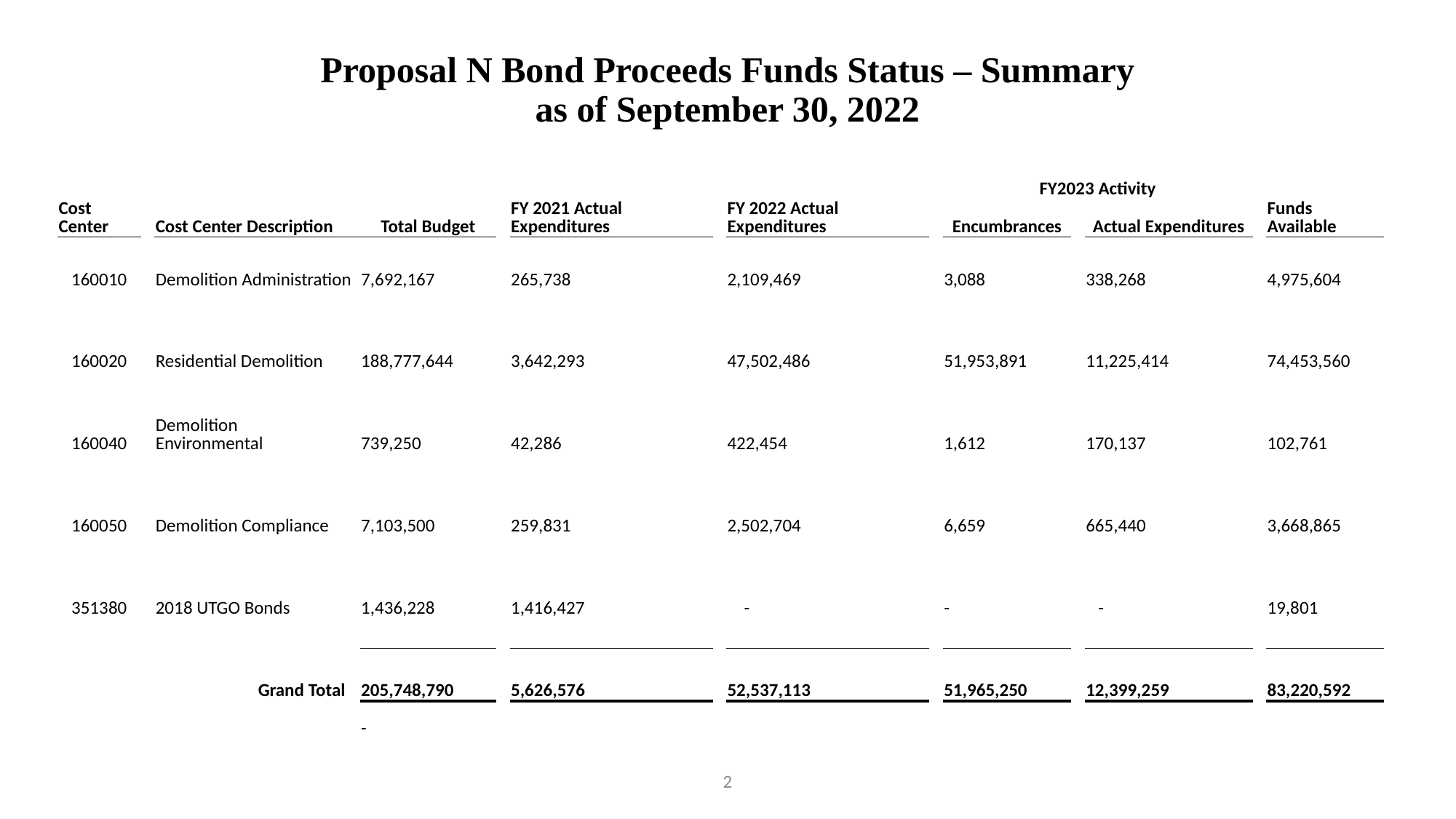

# Proposal N Bond Proceeds Funds Status – Summary as of September 30, 2022
|  |  |  |  |  |  |  |  |  |  | FY2023 Activity |  |  |  |  |
| --- | --- | --- | --- | --- | --- | --- | --- | --- | --- | --- | --- | --- | --- | --- |
| Cost Center |  | Cost Center Description |  | Total Budget |  | FY 2021 Actual Expenditures |  | FY 2022 Actual Expenditures |  | Encumbrances |  | Actual Expenditures |  | Funds Available |
| 160010 |  | Demolition Administration |  | 7,692,167 |  | 265,738 |  | 2,109,469 |  | 3,088 |  | 338,268 |  | 4,975,604 |
|  |  |  |  |  |  |  |  |  |  |  |  |  |  |  |
| 160020 |  | Residential Demolition |  | 188,777,644 |  | 3,642,293 |  | 47,502,486 |  | 51,953,891 |  | 11,225,414 |  | 74,453,560 |
|  |  |  |  |  |  |  |  |  |  |  |  |  |  |  |
| 160040 |  | Demolition Environmental |  | 739,250 |  | 42,286 |  | 422,454 |  | 1,612 |  | 170,137 |  | 102,761 |
|  |  |  |  |  |  |  |  |  |  |  |  |  |  |  |
| 160050 |  | Demolition Compliance |  | 7,103,500 |  | 259,831 |  | 2,502,704 |  | 6,659 |  | 665,440 |  | 3,668,865 |
|  |  |  |  |  |  |  |  |  |  |  |  |  |  |  |
| 351380 |  | 2018 UTGO Bonds |  | 1,436,228 |  | 1,416,427 |  | - |  | - |  | - |  | 19,801 |
|  |  |  |  |  |  |  |  |  |  |  |  |  |  |  |
|  |  | Grand Total |  | 205,748,790 |  | 5,626,576 |  | 52,537,113 |  | 51,965,250 |  | 12,399,259 |  | 83,220,592 |
|  |  |  |  | - |  |  |  |  |  |  |  |  |  |  |
2